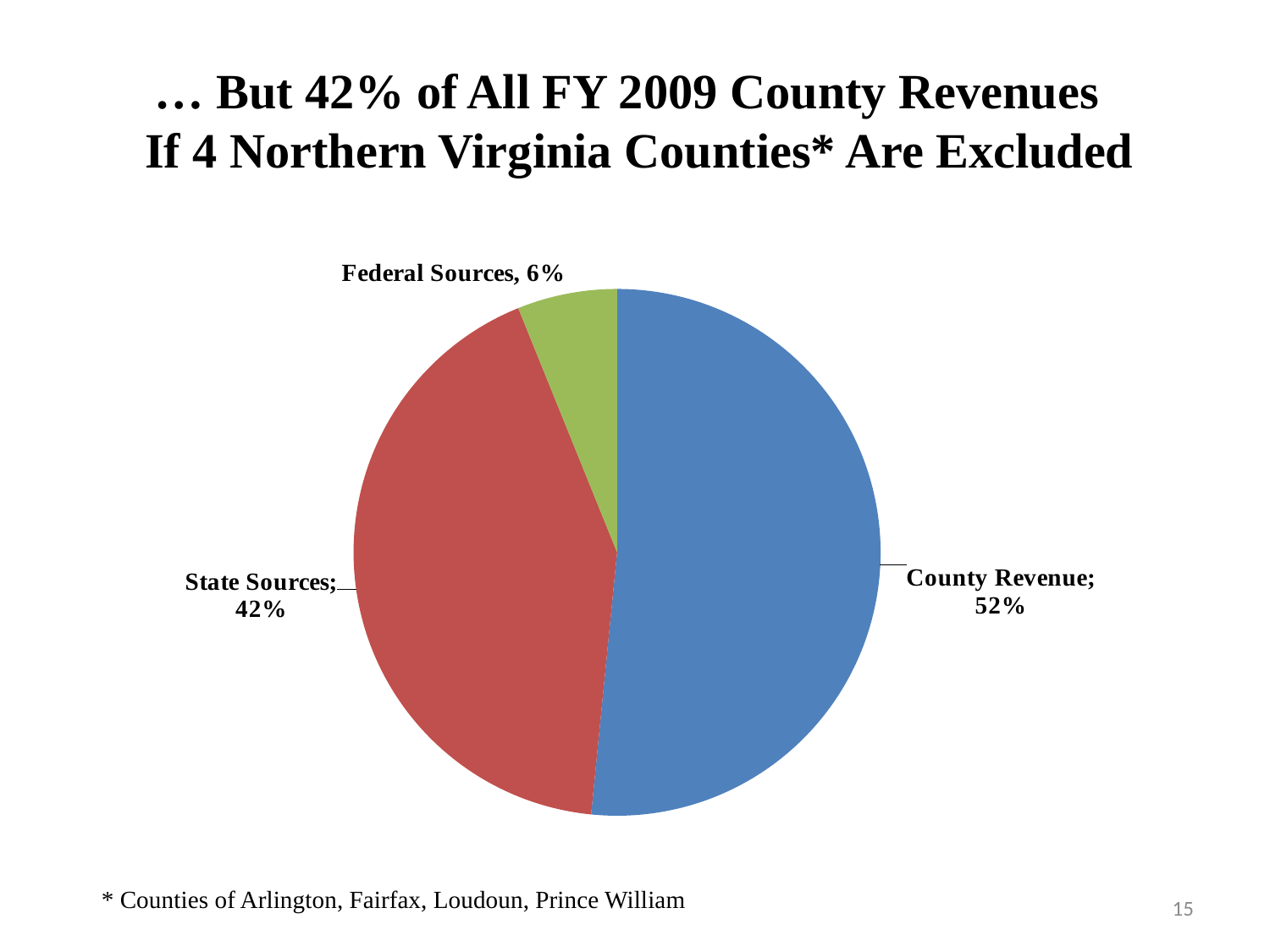

… But 42% of All FY 2009 County Revenues
 If 4 Northern Virginia Counties* Are Excluded

### Chart

| Category | FY 2009 Revenue Sources for Counties Net of NoVA |
|---|---|
| County Revenue | 0.5157057572363621 |
| State Sources | 0.4231152577552638 |
| Federal Sources | 0.06117898500837434 |
* Counties of Arlington, Fairfax, Loudoun, Prince William
15